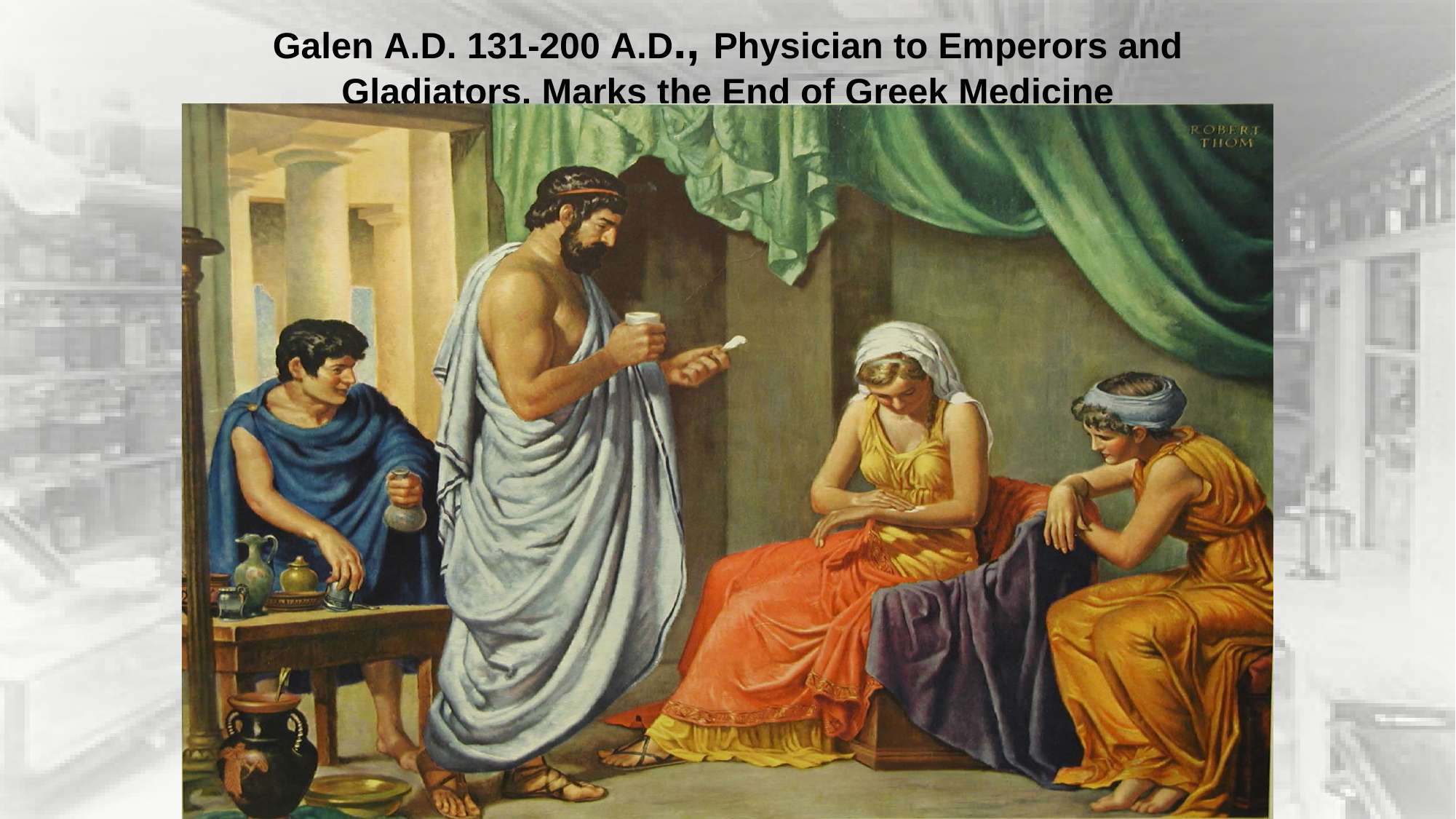

Galen A.D. 131-200 A.D., Physician to Emperors and Gladiators, Marks the End of Greek Medicine